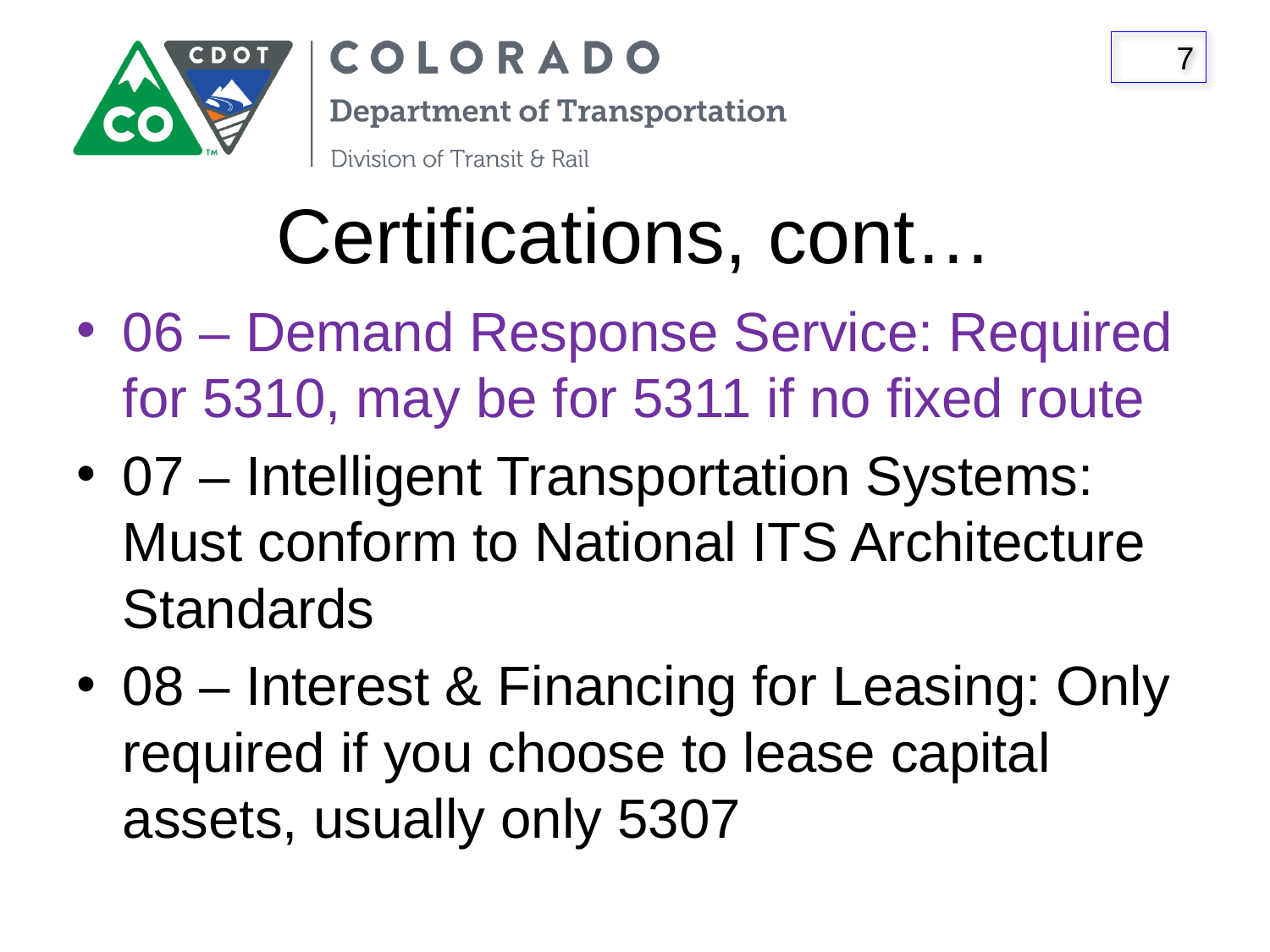

# Certifications, cont…
06 – Demand Response Service: Required for 5310, may be for 5311 if no fixed route
07 – Intelligent Transportation Systems: Must conform to National ITS Architecture Standards
08 – Interest & Financing for Leasing: Only required if you choose to lease capital assets, usually only 5307